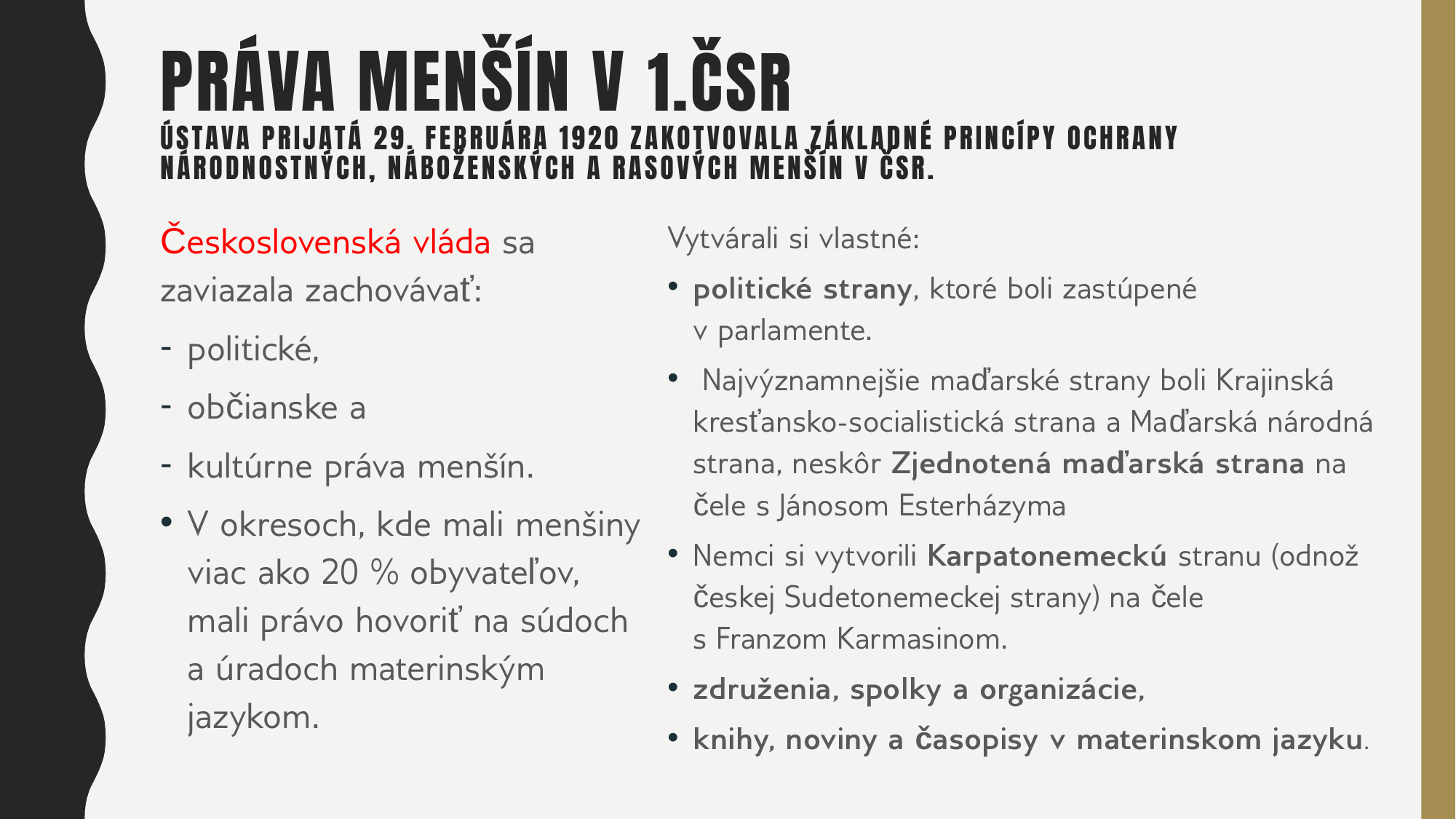

# Práva menšín v 1.čsr Ústava prijatá 29. februára 1920 zakotvovala základné princípy ochrany národnostných, náboženských a rasových menšín v ČSR.
Československá vláda sa zaviazala zachovávať:
politické,
občianske a
kultúrne práva menšín.
V okresoch, kde mali menšiny viac ako 20 % obyvateľov, mali právo hovoriť na súdoch a úradoch materinským jazykom.

Vytvárali si vlastné:
politické strany, ktoré boli zastúpené v parlamente.
 Najvýznamnejšie maďarské strany boli Krajinská kresťansko-socialistická strana a Maďarská národná strana, neskôr Zjednotená maďarská strana na čele s Jánosom Esterházyma
Nemci si vytvorili Karpatonemeckú stranu (odnož českej Sudetonemeckej strany) na čele s Franzom Karmasinom.
združenia, spolky a organizácie,
knihy, noviny a časopisy v materinskom jazyku.